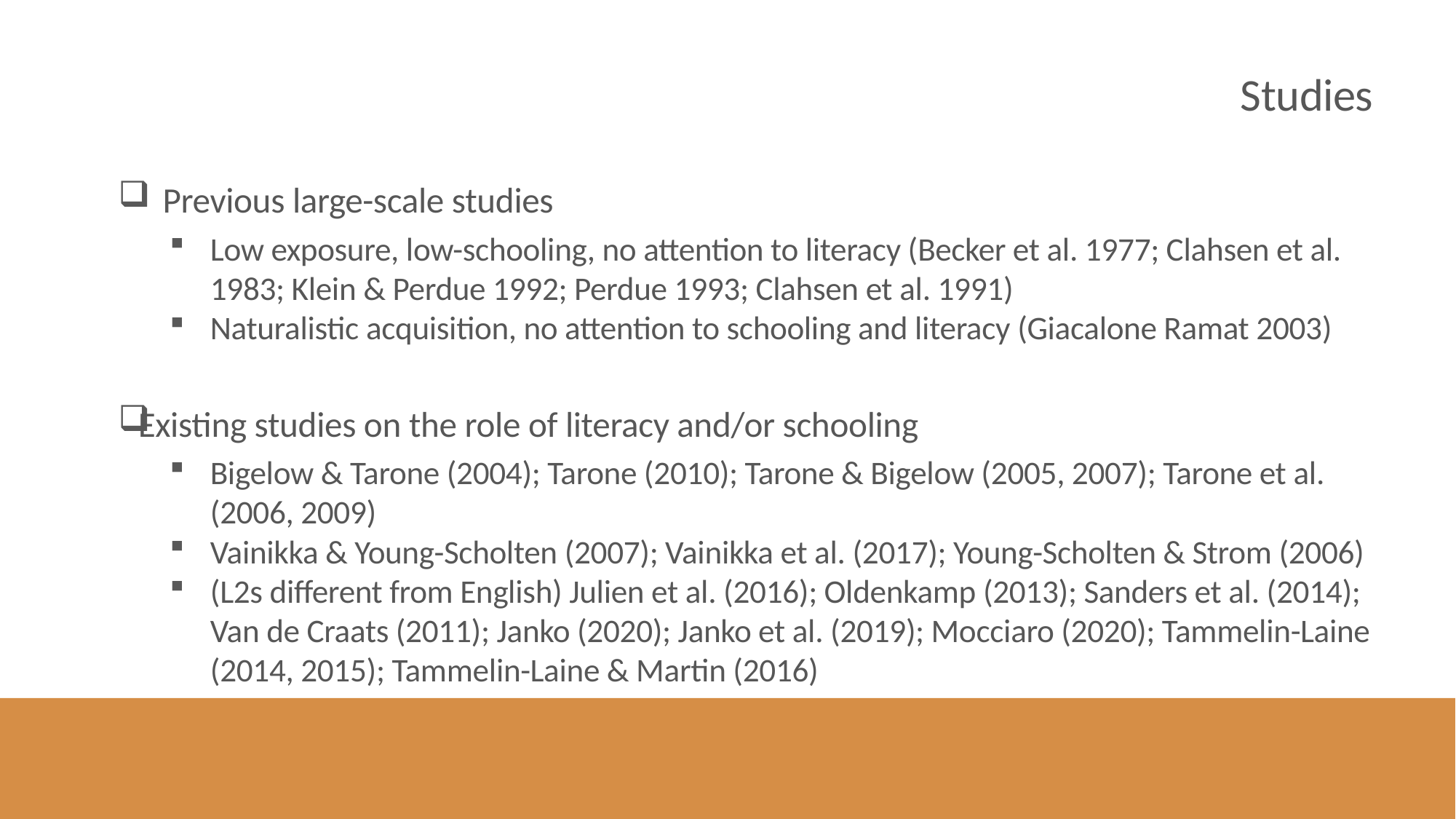

# Studies
   Previous large-scale studies
Low exposure, low-schooling, no attention to literacy (Becker et al. 1977; Clahsen et al. 1983; Klein & Perdue 1992; Perdue 1993; Clahsen et al. 1991)
Naturalistic acquisition, no attention to schooling and literacy (Giacalone Ramat 2003)

Existing studies on the role of literacy and/or schooling
Bigelow & Tarone (2004); Tarone (2010); Tarone & Bigelow (2005, 2007); Tarone et al. (2006, 2009)
Vainikka & Young-Scholten (2007); Vainikka et al. (2017); Young-Scholten & Strom (2006)
(L2s different from English) Julien et al. (2016); Oldenkamp (2013); Sanders et al. (2014); Van de Craats (2011); Janko (2020); Janko et al. (2019); Mocciaro (2020); Tammelin-Laine (2014, 2015); Tammelin-Laine & Martin (2016)